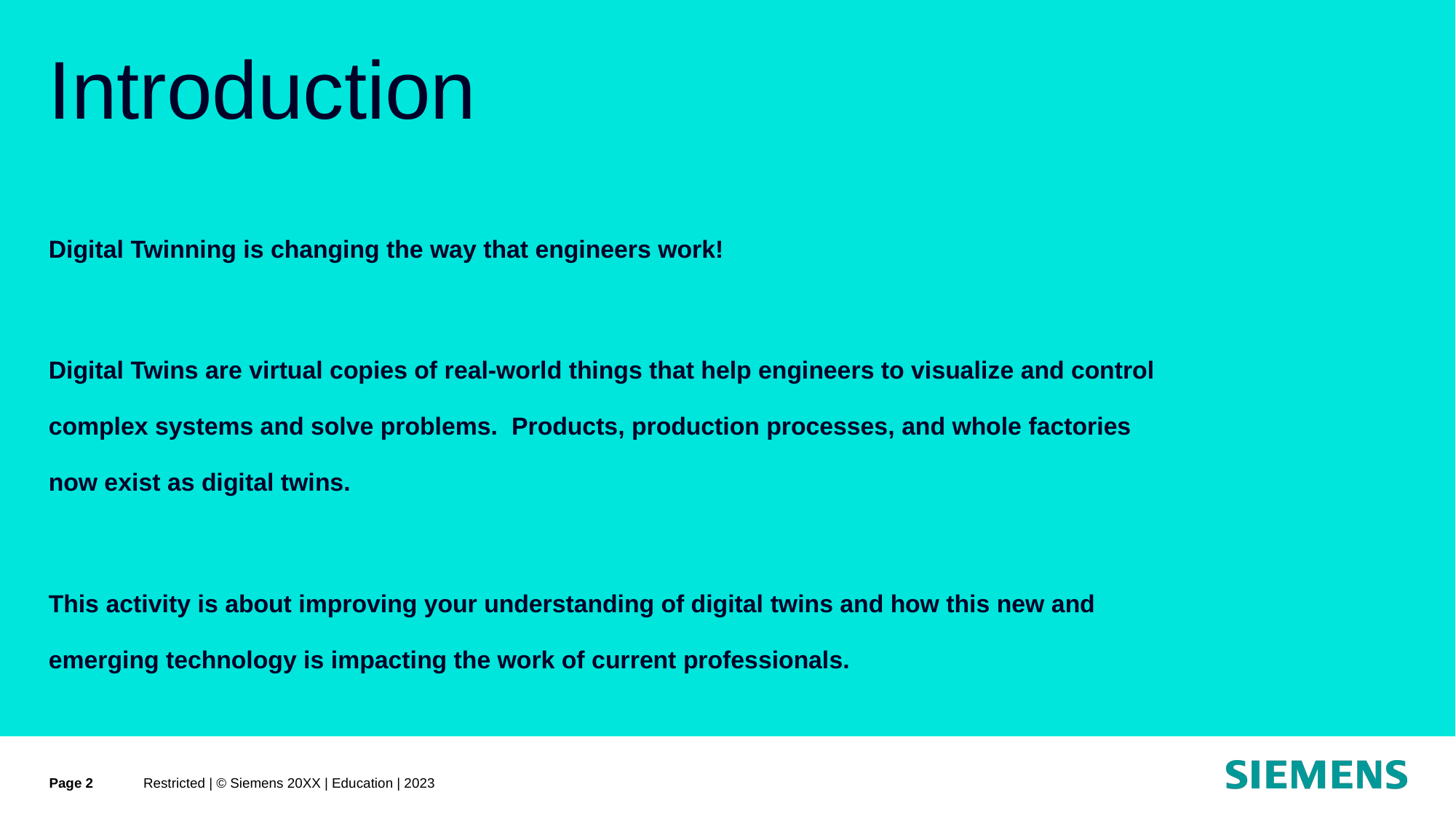

# Introduction
Digital Twinning is changing the way that engineers work!

Digital Twins are virtual copies of real-world things that help engineers to visualize and control complex systems and solve problems.  Products, production processes, and whole factories now exist as digital twins.

This activity is about improving your understanding of digital twins and how this new and emerging technology is impacting the work of current professionals.

Page 2
Restricted | © Siemens 20XX | Education | 2023